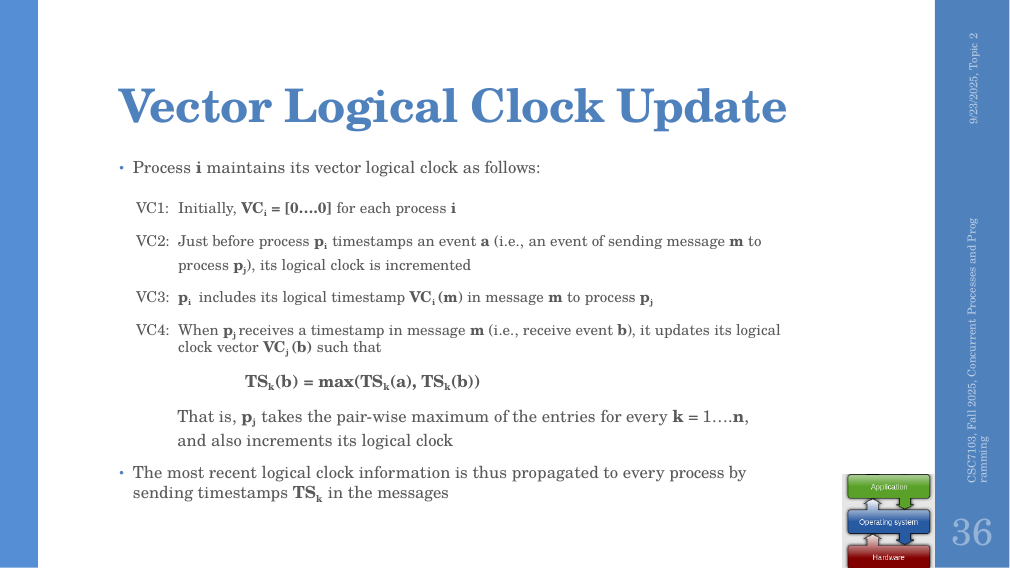

# Vector Logical Clock Update
9/23/2025, Topic 2
Process i maintains its vector logical clock as follows:

VC1: 	Initially, VCi = [0….0] for each process i
VC2: 	Just before process pi timestamps an event a (i.e., an event of sending message m to process pj), its logical clock is incremented
VC3: 	pi includes its logical timestamp VCi (m) in message m to process pj
VC4: 	When pj receives a timestamp in message m (i.e., receive event b), it updates its logical clock vector VCj (b) such that
TSk(b) = max(TSk(a), TSk(b))
That is, pj takes the pair-wise maximum of the entries for every k = 1….n, and also increments its logical clock
The most recent logical clock information is thus propagated to every process by sending timestamps TSk in the messages
CSC7103, Fall 2025, Concurrent Processes and Programming
36